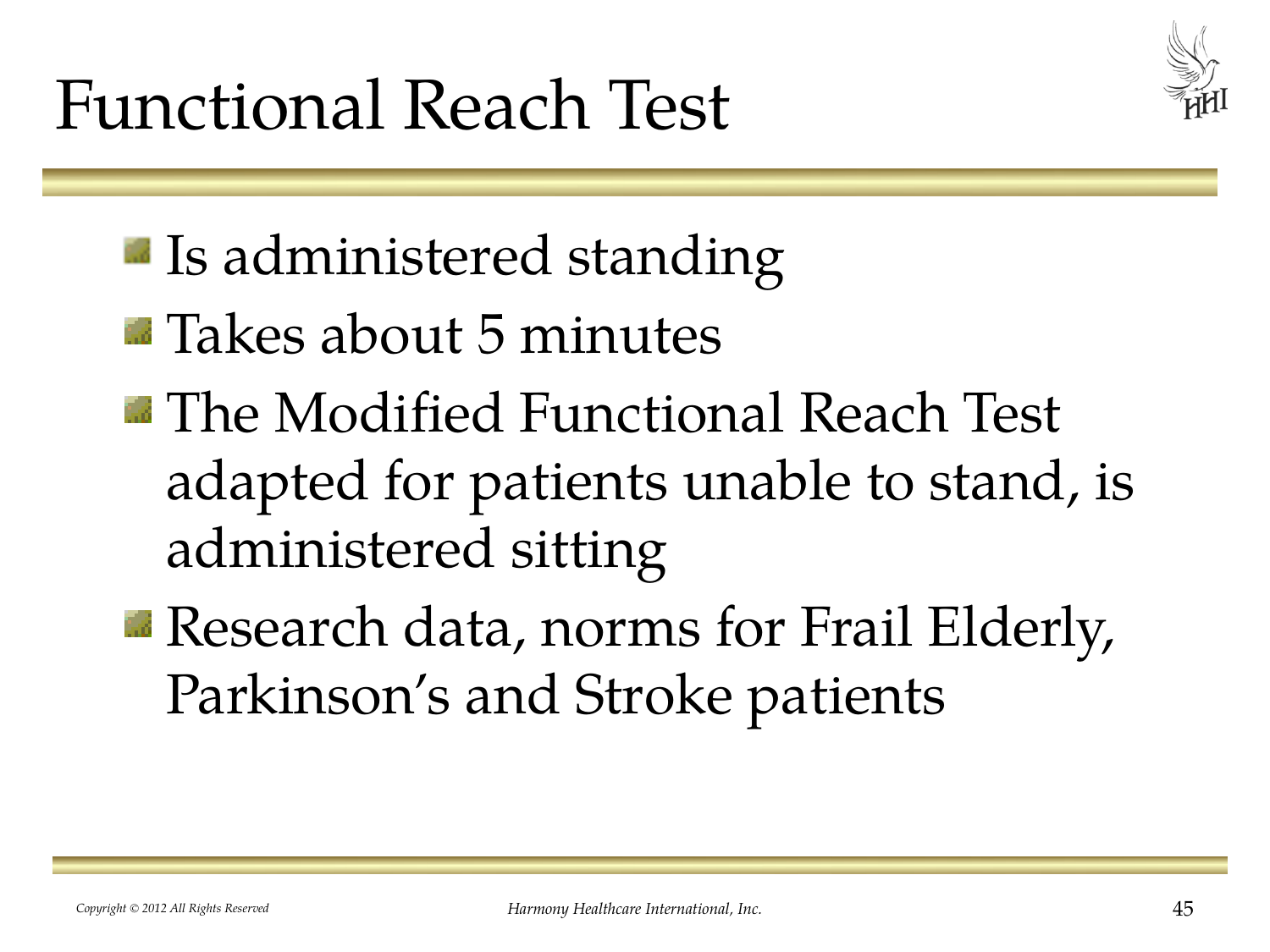

# Functional Reach Test
Is administered standing
Takes about 5 minutes
The Modified Functional Reach Test adapted for patients unable to stand, is administered sitting
Research data, norms for Frail Elderly, Parkinson’s and Stroke patients

Copyright © 2012 All Rights Reserved
Harmony Healthcare International, Inc.
45